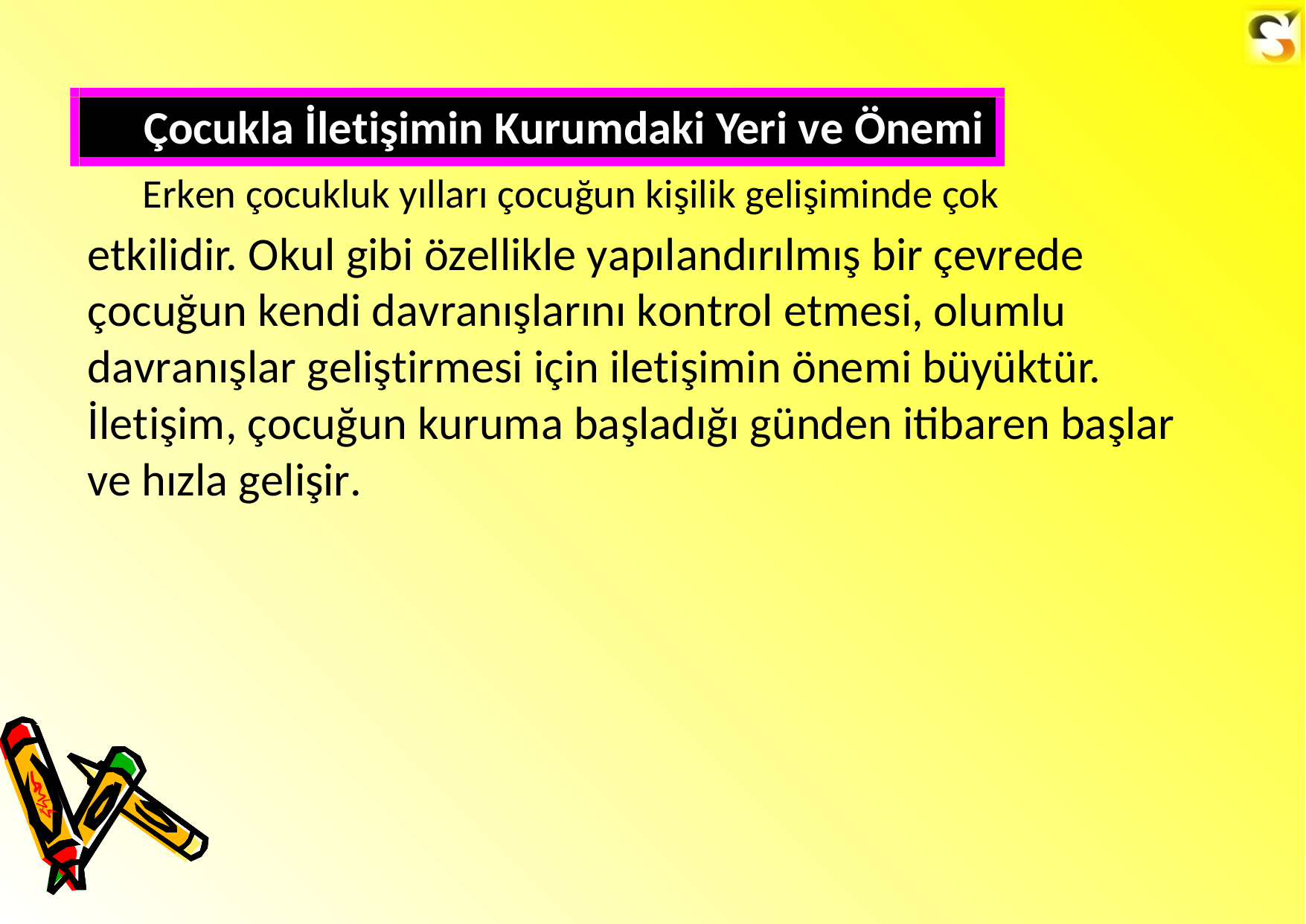

Çocukla İletişimin Kurumdaki Yeri ve Önemi

Erken çocukluk yılları çocuğun kişilik gelişiminde çok
etkilidir. Okul gibi özellikle yapılandırılmış bir çevrede çocuğun kendi davranışlarını kontrol etmesi, olumlu davranışlar geliştirmesi için iletişimin önemi büyüktür. İletişim, çocuğun kuruma başladığı günden itibaren başlar
ve hızla gelişir.